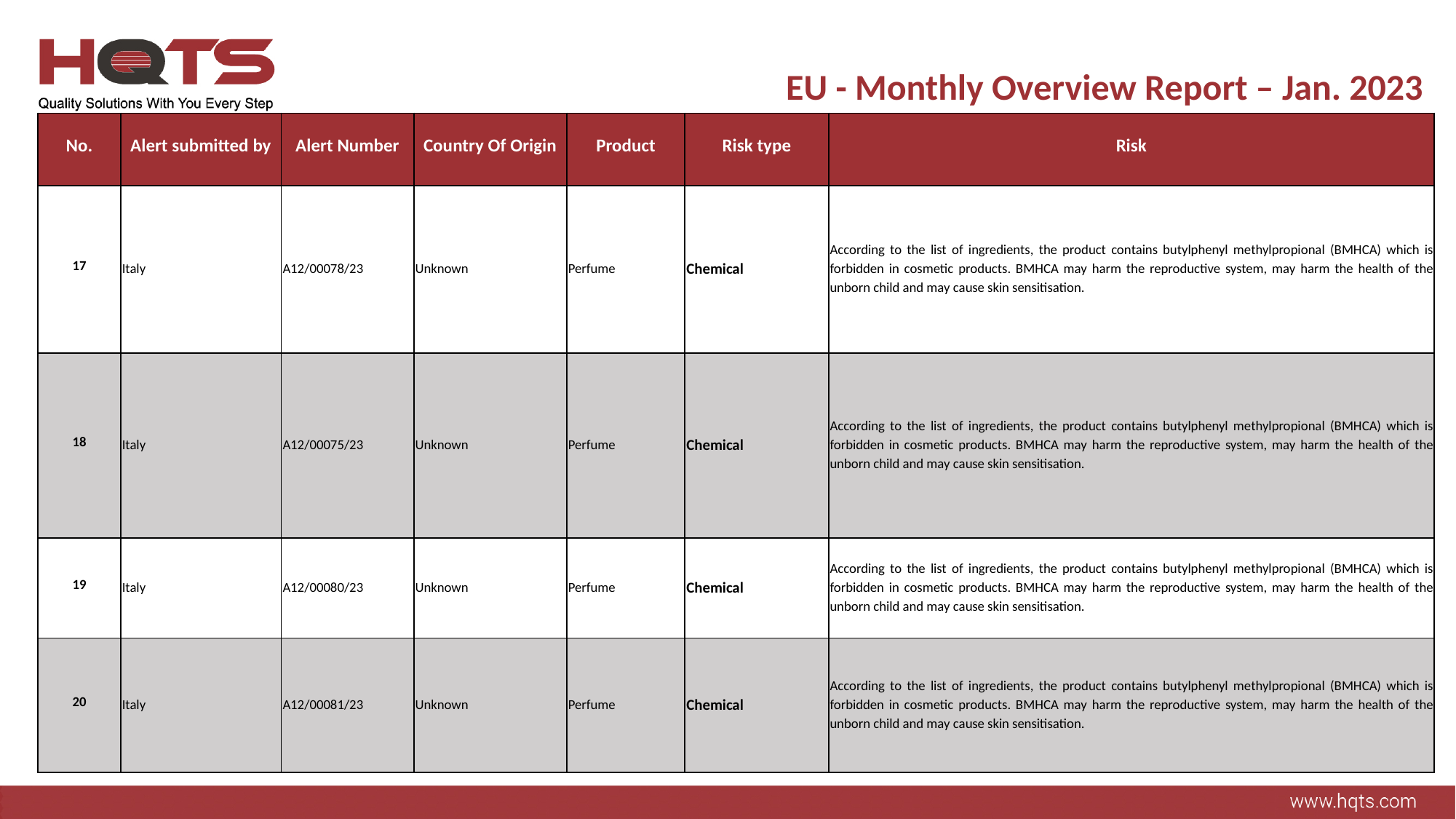

EU - Monthly Overview Report – Jan. 2023
| No. | Alert submitted by | Alert Number | Country Of Origin | Product | Risk type | Risk |
| --- | --- | --- | --- | --- | --- | --- |
| 17 | Italy | A12/00078/23 | Unknown | Perfume | Chemical | According to the list of ingredients, the product contains butylphenyl methylpropional (BMHCA) which is forbidden in cosmetic products. BMHCA may harm the reproductive system, may harm the health of the unborn child and may cause skin sensitisation. |
| 18 | Italy | A12/00075/23 | Unknown | Perfume | Chemical | According to the list of ingredients, the product contains butylphenyl methylpropional (BMHCA) which is forbidden in cosmetic products. BMHCA may harm the reproductive system, may harm the health of the unborn child and may cause skin sensitisation. |
| 19 | Italy | A12/00080/23 | Unknown | Perfume | Chemical | According to the list of ingredients, the product contains butylphenyl methylpropional (BMHCA) which is forbidden in cosmetic products. BMHCA may harm the reproductive system, may harm the health of the unborn child and may cause skin sensitisation. |
| 20 | Italy | A12/00081/23 | Unknown | Perfume | Chemical | According to the list of ingredients, the product contains butylphenyl methylpropional (BMHCA) which is forbidden in cosmetic products. BMHCA may harm the reproductive system, may harm the health of the unborn child and may cause skin sensitisation. |